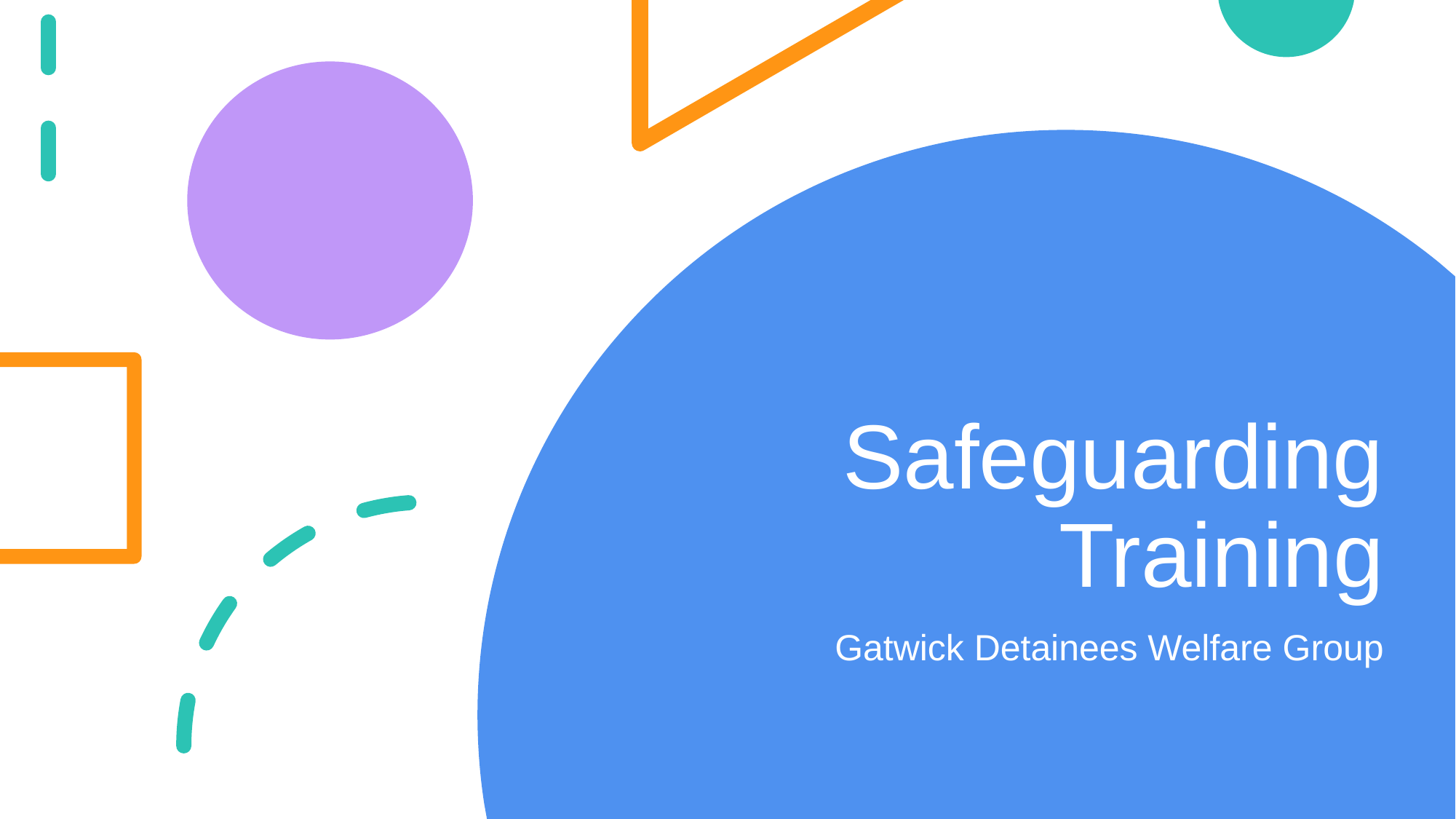

# Safeguarding Training
Gatwick Detainees Welfare Group